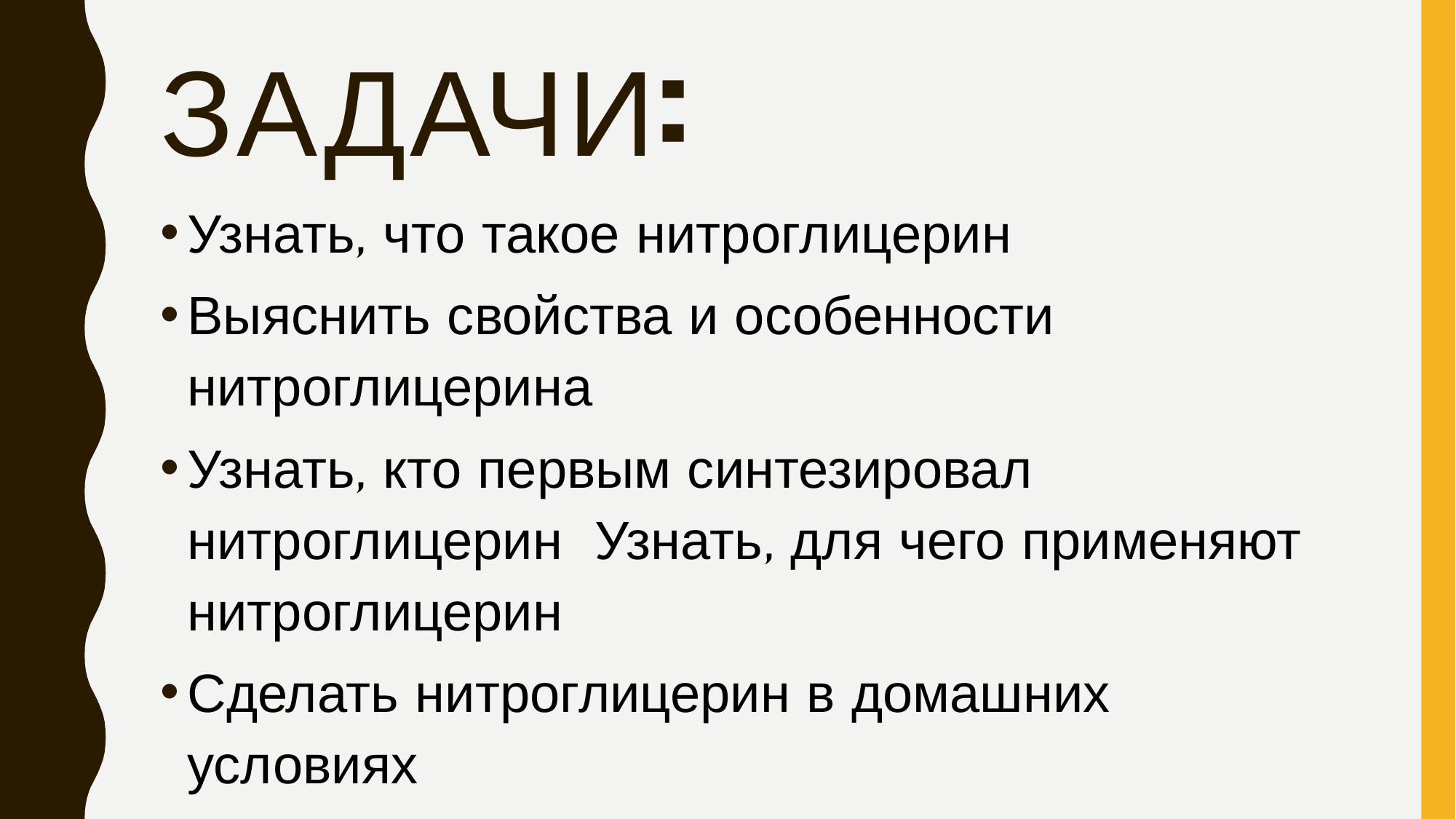

# Задачи:
Узнать, что такое нитроглицерин
Выяснить свойства и особенности нитроглицерина
Узнать, кто первым синтезировал нитроглицерин  Узнать, для чего применяют нитроглицерин
Сделать нитроглицерин в домашних условиях